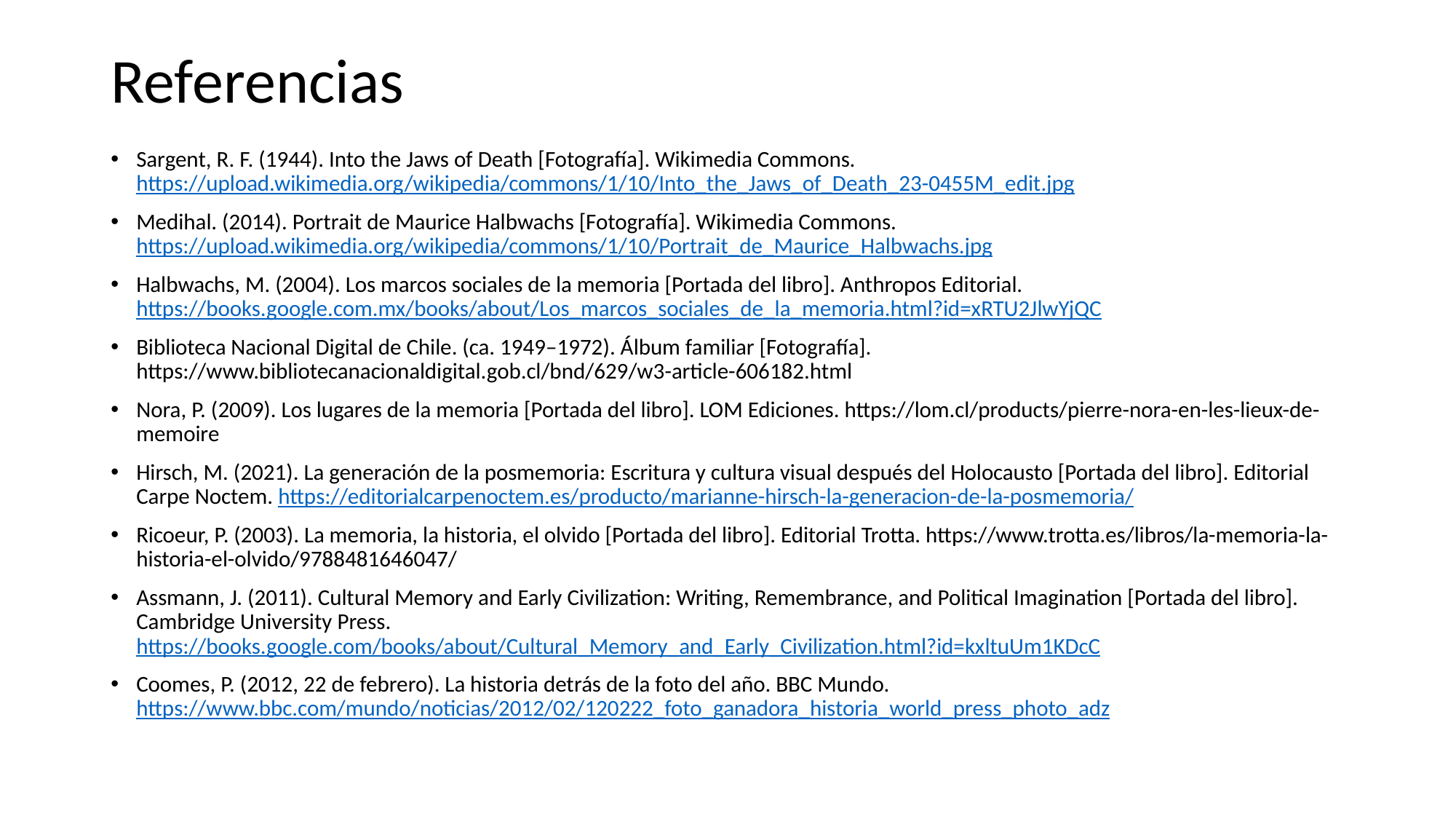

# Referencias
Sargent, R. F. (1944). Into the Jaws of Death [Fotografía]. Wikimedia Commons. https://upload.wikimedia.org/wikipedia/commons/1/10/Into_the_Jaws_of_Death_23-0455M_edit.jpg
Medihal. (2014). Portrait de Maurice Halbwachs [Fotografía]. Wikimedia Commons. https://upload.wikimedia.org/wikipedia/commons/1/10/Portrait_de_Maurice_Halbwachs.jpg
Halbwachs, M. (2004). Los marcos sociales de la memoria [Portada del libro]. Anthropos Editorial. https://books.google.com.mx/books/about/Los_marcos_sociales_de_la_memoria.html?id=xRTU2JlwYjQC
Biblioteca Nacional Digital de Chile. (ca. 1949–1972). Álbum familiar [Fotografía]. https://www.bibliotecanacionaldigital.gob.cl/bnd/629/w3-article-606182.html​
Nora, P. (2009). Los lugares de la memoria [Portada del libro]. LOM Ediciones. https://lom.cl/products/pierre-nora-en-les-lieux-de-memoire​
Hirsch, M. (2021). La generación de la posmemoria: Escritura y cultura visual después del Holocausto [Portada del libro]. Editorial Carpe Noctem. https://editorialcarpenoctem.es/producto/marianne-hirsch-la-generacion-de-la-posmemoria/
Ricoeur, P. (2003). La memoria, la historia, el olvido [Portada del libro]. Editorial Trotta. https://www.trotta.es/libros/la-memoria-la-historia-el-olvido/9788481646047/​
Assmann, J. (2011). Cultural Memory and Early Civilization: Writing, Remembrance, and Political Imagination [Portada del libro]. Cambridge University Press. https://books.google.com/books/about/Cultural_Memory_and_Early_Civilization.html?id=kxltuUm1KDcC
Coomes, P. (2012, 22 de febrero). La historia detrás de la foto del año. BBC Mundo. https://www.bbc.com/mundo/noticias/2012/02/120222_foto_ganadora_historia_world_press_photo_adz